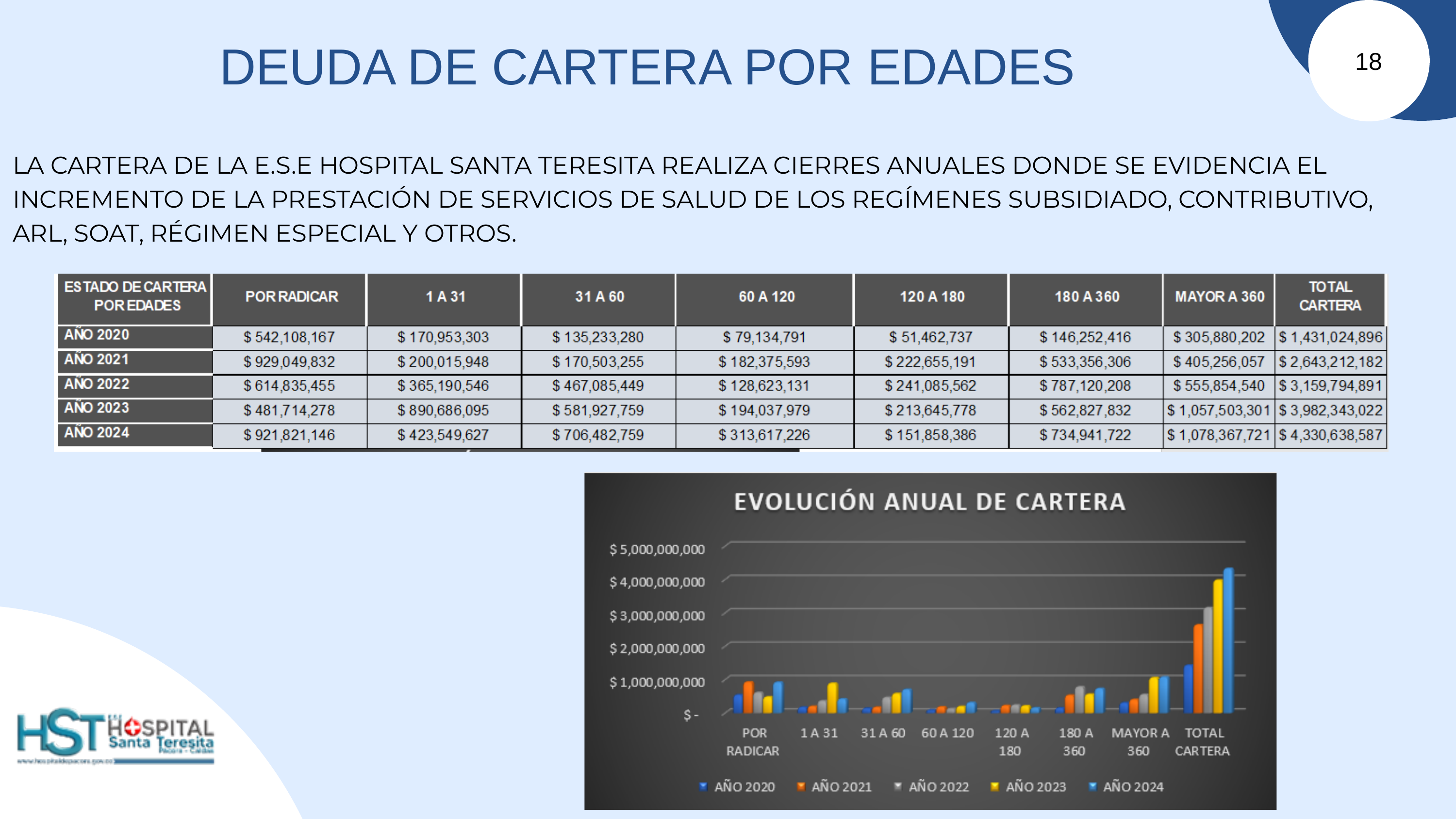

18

DEUDA DE CARTERA POR EDADES

LA CARTERA DE LA E.S.E HOSPITAL SANTA TERESITA REALIZA CIERRES ANUALES DONDE SE EVIDENCIA EL INCREMENTO DE LA PRESTACIÓN DE SERVICIOS DE SALUD DE LOS REGÍMENES SUBSIDIADO, CONTRIBUTIVO, ARL, SOAT, RÉGIMEN ESPECIAL Y OTROS.